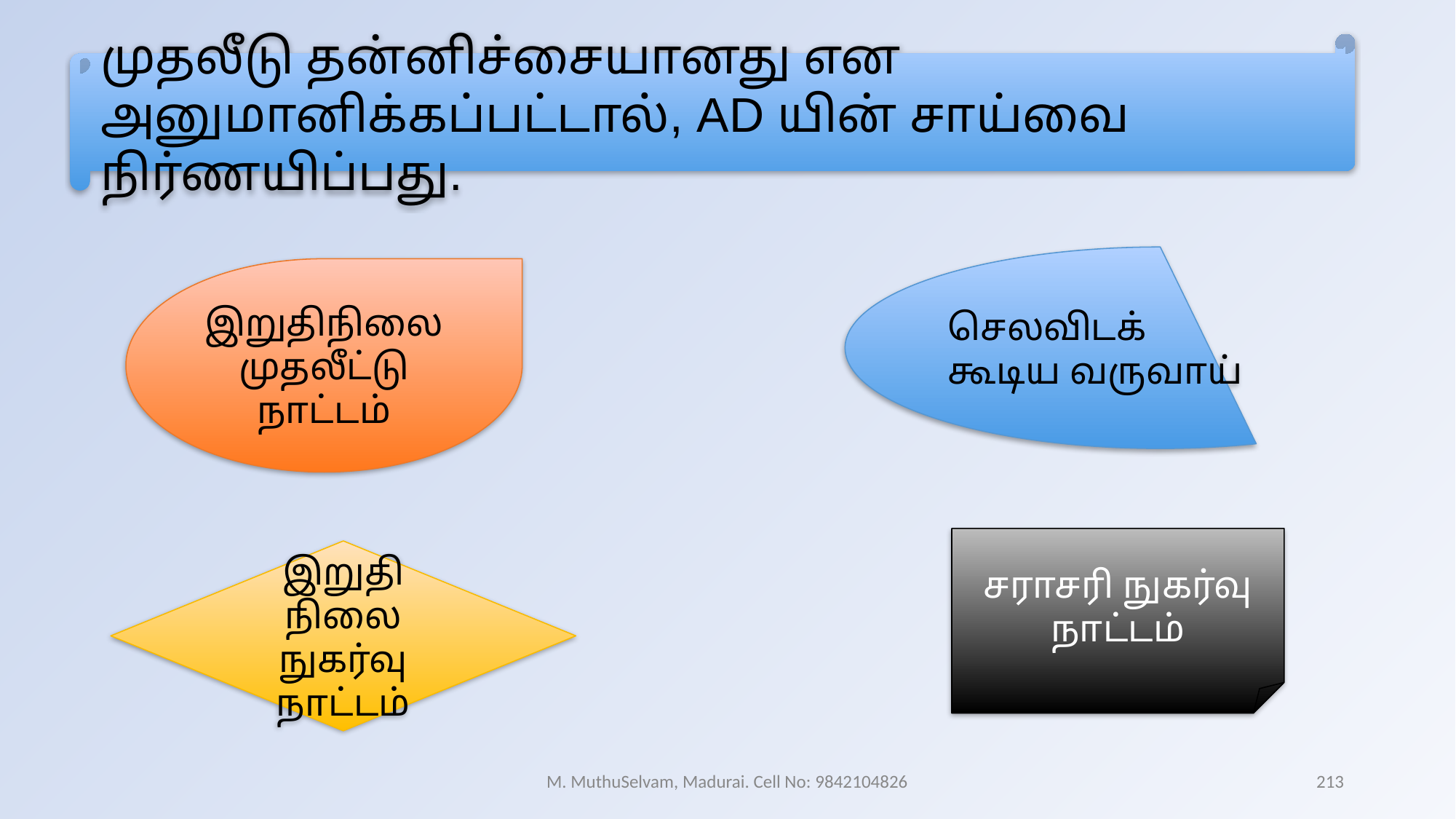

முதலீடு தன்னிச்சையானது என அனுமானிக்கப்பட்டால், AD யின் சாய்வை நிர்ணயிப்பது.
செலவிடக்
கூடிய வருவாய்
இறுதிநிலை முதலீட்டு நாட்டம்
சராசரி நுகர்வு நாட்டம்
இறுதி நிலை நுகர்வு நாட்டம்
M. MuthuSelvam, Madurai. Cell No: 9842104826
213